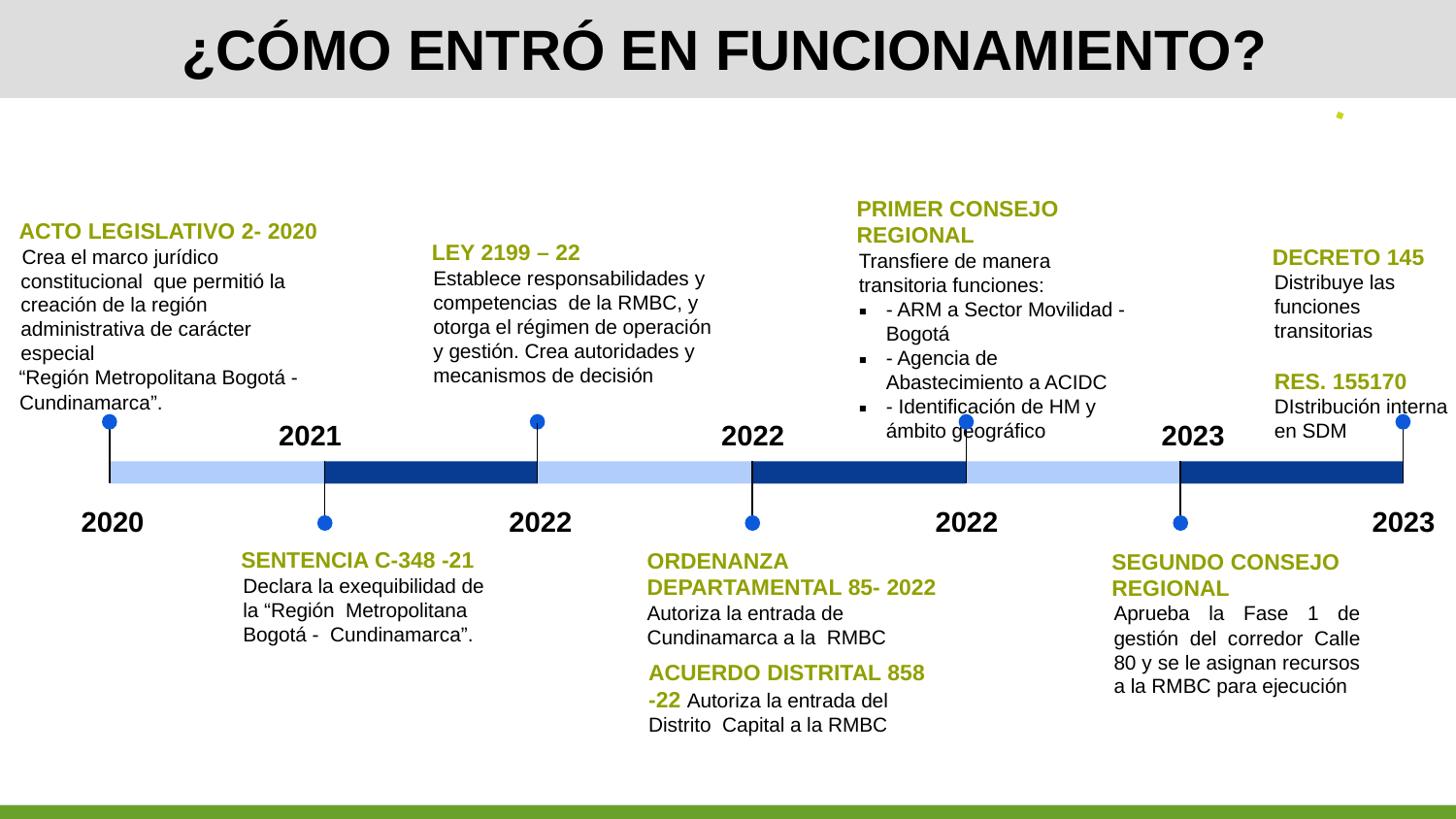

¿CÓMO ENTRÓ EN FUNCIONAMIENTO?
PRIMER CONSEJO REGIONAL
Transfiere de manera transitoria funciones:
- ARM a Sector Movilidad - Bogotá
- Agencia de Abastecimiento a ACIDC
- Identificación de HM y ámbito geográfico

2022
ACTO LEGISLATIVO 2- 2020
Crea el marco jurídico constitucional  que permitió la creación de la región  administrativa de carácter especial
“Región Metropolitana Bogotá -
Cundinamarca”.

2020
LEY 2199 – 22
Establece responsabilidades y competencias  de la RMBC, y otorga el régimen de operación y gestión. Crea autoridades y mecanismos de decisión

2022
DECRETO 145
Distribuye las funciones transitorias

RES. 155170
DIstribución interna en SDM

2023
2021

SENTENCIA C-348 -21
Declara la exequibilidad de la “Región  Metropolitana Bogotá -  Cundinamarca”.
2022

ORDENANZA DEPARTAMENTAL 85- 2022 Autoriza la entrada de Cundinamarca a la  RMBC
ACUERDO DISTRITAL 858 -22 Autoriza la entrada del Distrito  Capital a la RMBC

2023

SEGUNDO CONSEJO REGIONAL
Aprueba la Fase 1 de gestión del corredor Calle 80 y se le asignan recursos a la RMBC para ejecución